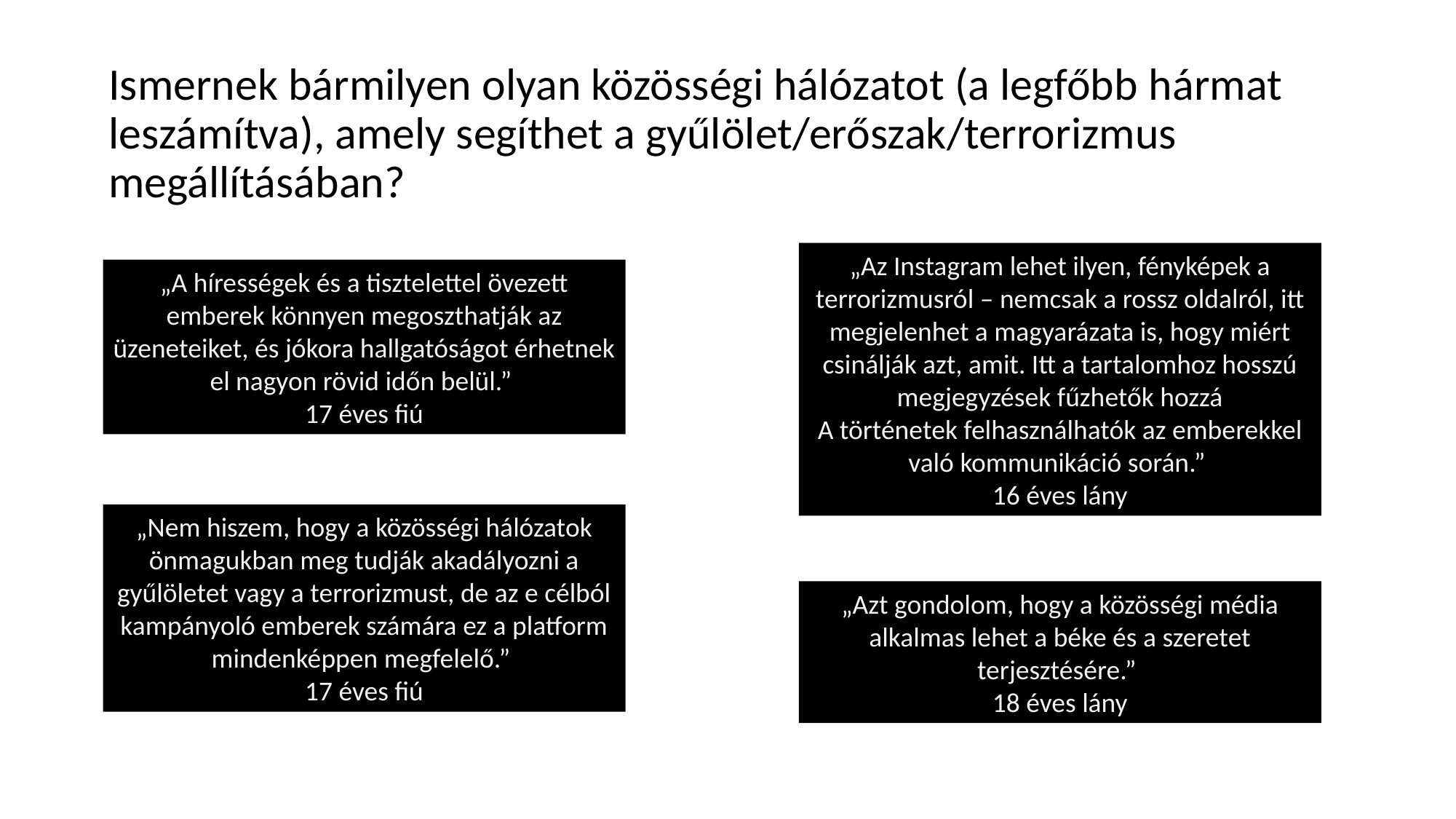

# Ismernek bármilyen olyan közösségi hálózatot (a legfőbb hármat leszámítva), amely segíthet a gyűlölet/erőszak/terrorizmus megállításában?
„Az Instagram lehet ilyen, fényképek a terrorizmusról – nemcsak a rossz oldalról, itt megjelenhet a magyarázata is, hogy miért csinálják azt, amit. Itt a tartalomhoz hosszú megjegyzések fűzhetők hozzá
A történetek felhasználhatók az emberekkel való kommunikáció során.”
16 éves lány
„A hírességek és a tisztelettel övezett emberek könnyen megoszthatják az üzeneteiket, és jókora hallgatóságot érhetnek el nagyon rövid időn belül.”
17 éves fiú
„Nem hiszem, hogy a közösségi hálózatok önmagukban meg tudják akadályozni a gyűlöletet vagy a terrorizmust, de az e célból kampányoló emberek számára ez a platform mindenképpen megfelelő.”
17 éves fiú
„Azt gondolom, hogy a közösségi média alkalmas lehet a béke és a szeretet terjesztésére.”
18 éves lány